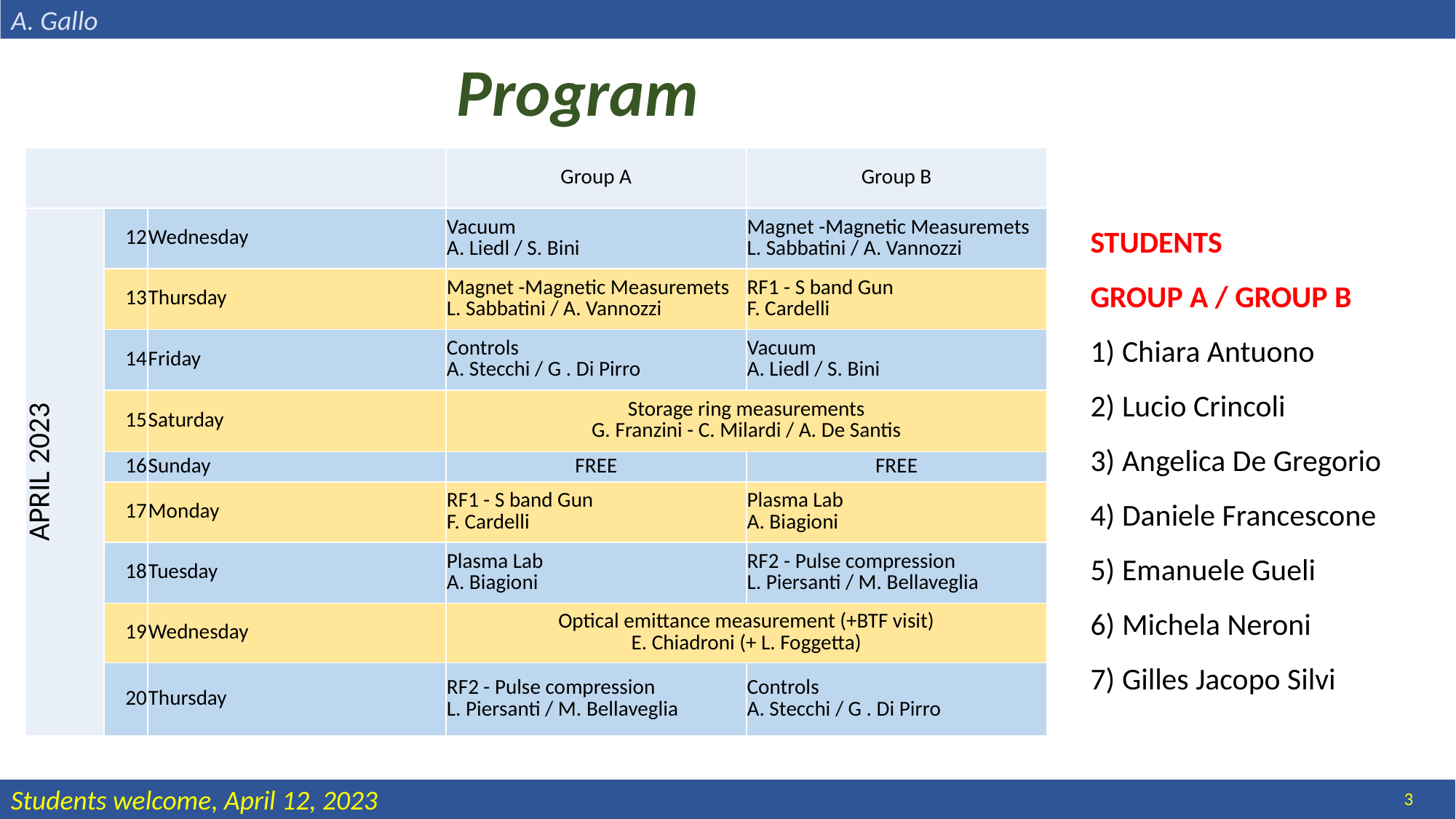

A. Gallo
Program
|  |  |  | Group A | Group B |
| --- | --- | --- | --- | --- |
| APRIL 2023 | 12 | Wednesday | Vacuum A. Liedl / S. Bini | Magnet -Magnetic Measuremets L. Sabbatini / A. Vannozzi |
|  | 13 | Thursday | Magnet -Magnetic Measuremets L. Sabbatini / A. Vannozzi | RF1 - S band Gun F. Cardelli |
|  | 14 | Friday | Controls A. Stecchi / G . Di Pirro | Vacuum A. Liedl / S. Bini |
|  | 15 | Saturday | Storage ring measurements G. Franzini - C. Milardi / A. De Santis |  |
|  | 16 | Sunday | FREE | FREE |
|  | 17 | Monday | RF1 - S band Gun F. Cardelli | Plasma Lab A. Biagioni |
|  | 18 | Tuesday | Plasma Lab A. Biagioni | RF2 - Pulse compression L. Piersanti / M. Bellaveglia |
|  | 19 | Wednesday | Optical emittance measurement (+BTF visit) E. Chiadroni (+ L. Foggetta) |  |
|  | 20 | Thursday | RF2 - Pulse compression L. Piersanti / M. Bellaveglia | Controls A. Stecchi / G . Di Pirro |
STUDENTS
GROUP A / GROUP B
Chiara Antuono
Lucio Crincoli
Angelica De Gregorio
Daniele Francescone
Emanuele Gueli
Michela Neroni
Gilles Jacopo Silvi
3
Students welcome, April 12, 2023